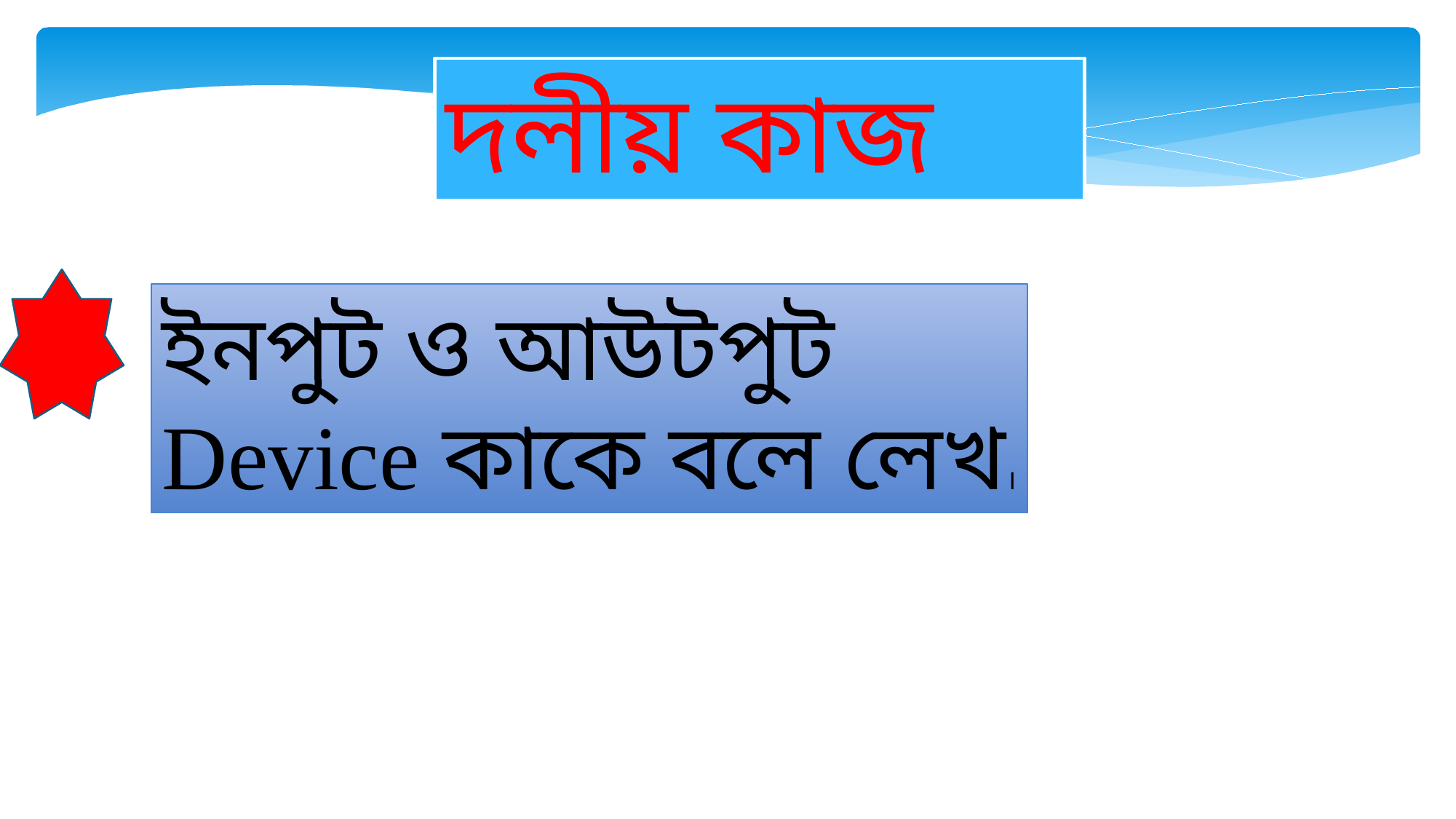

দলীয় কাজ

ইনপুট ও আউটপুট
Device কাকে বলে লেখ।